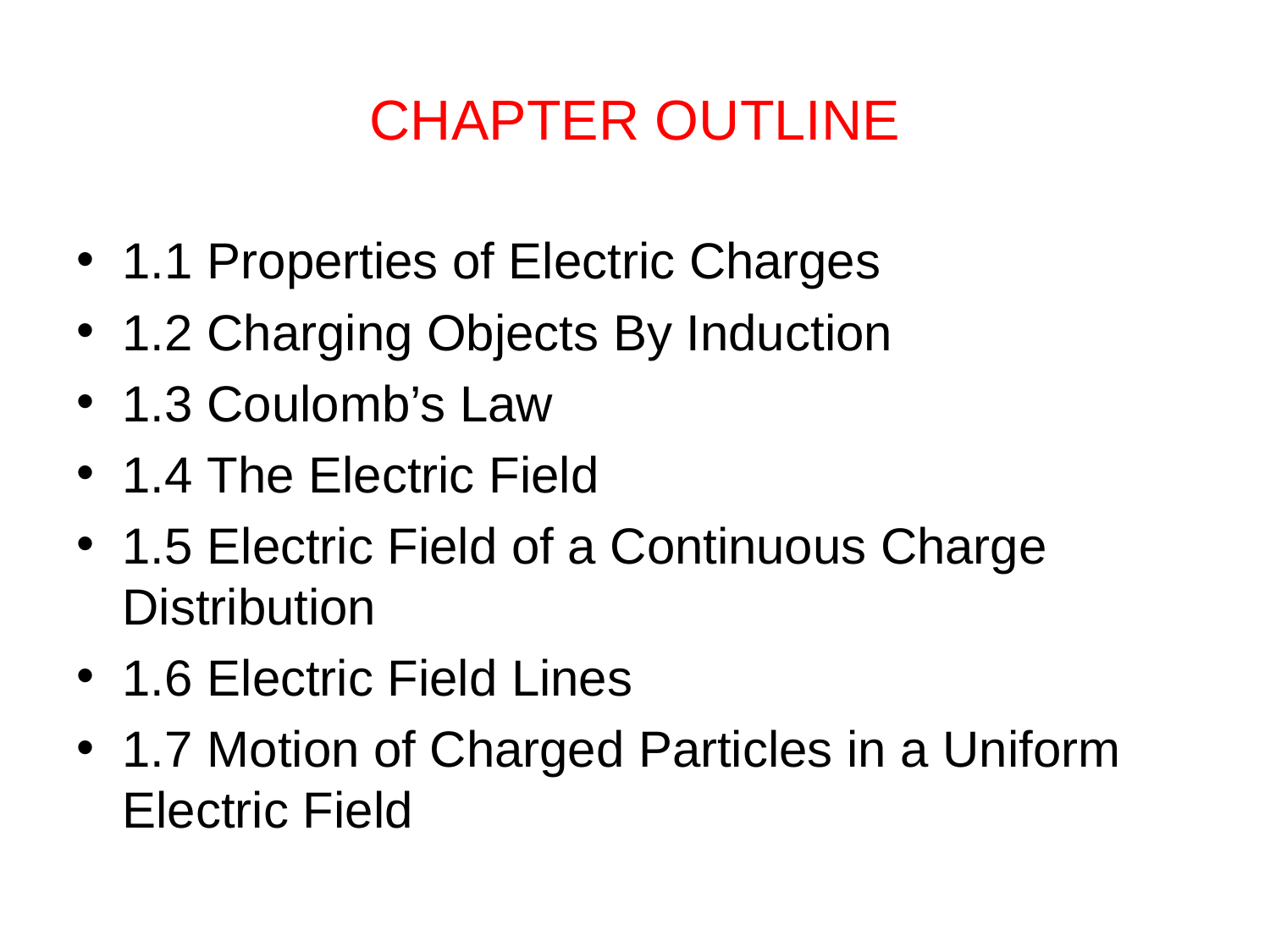

# CHAPTER OUTLINE
1.1 Properties of Electric Charges
1.2 Charging Objects By Induction
1.3 Coulomb’s Law
1.4 The Electric Field
1.5 Electric Field of a Continuous Charge Distribution
1.6 Electric Field Lines
1.7 Motion of Charged Particles in a Uniform Electric Field